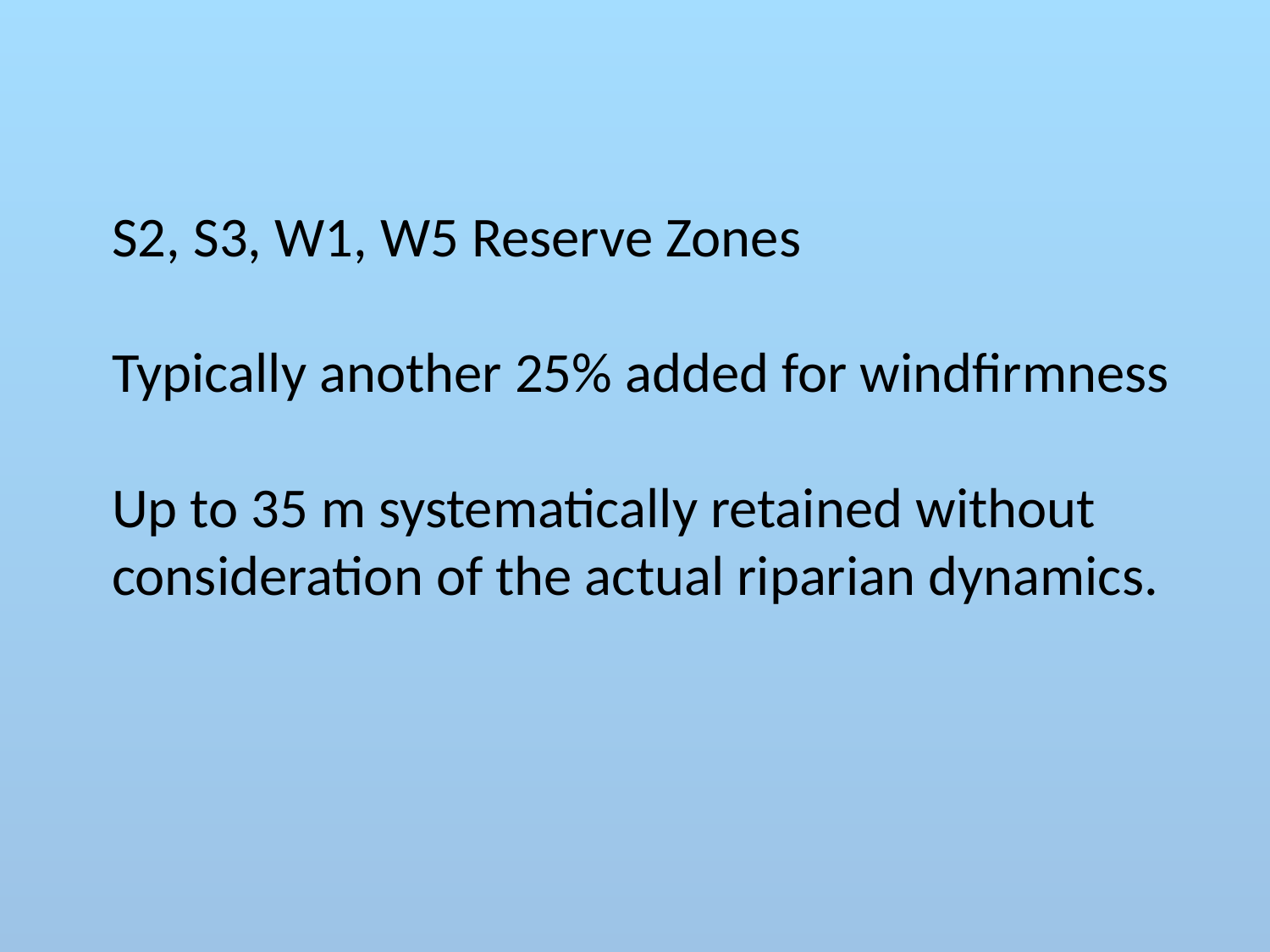

S2, S3, W1, W5 Reserve Zones

Typically another 25% added for windfirmness

Up to 35 m systematically retained without
consideration of the actual riparian dynamics.